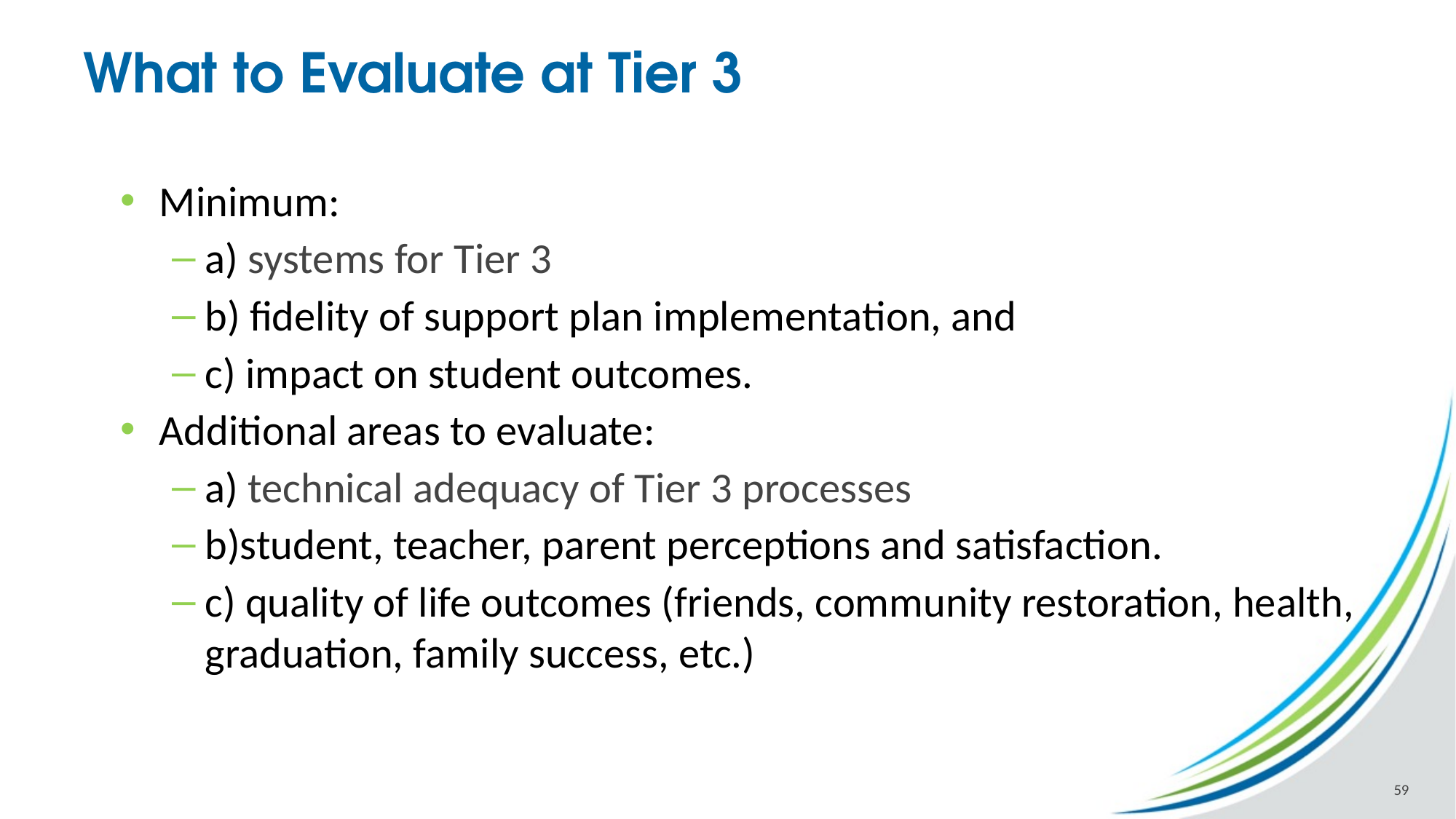

# What to Evaluate at Tier 3
Minimum:
a) systems for Tier 3
b) fidelity of support plan implementation, and
c) impact on student outcomes.
Additional areas to evaluate:
a) technical adequacy of Tier 3 processes
b)student, teacher, parent perceptions and satisfaction.
c) quality of life outcomes (friends, community restoration, health, graduation, family success, etc.)

59